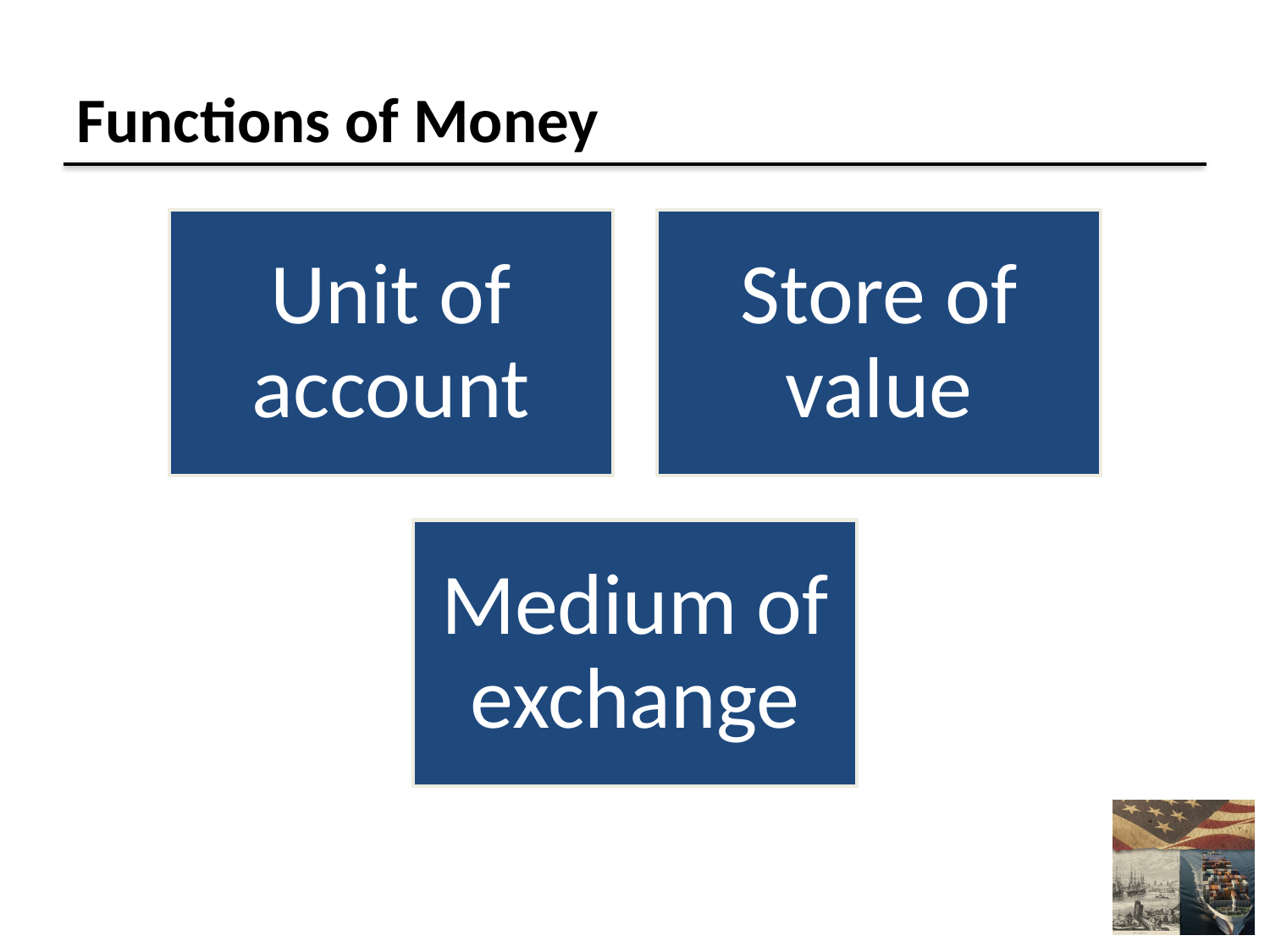

# Functions of Money
Unit of account
Store of value
Medium of exchange